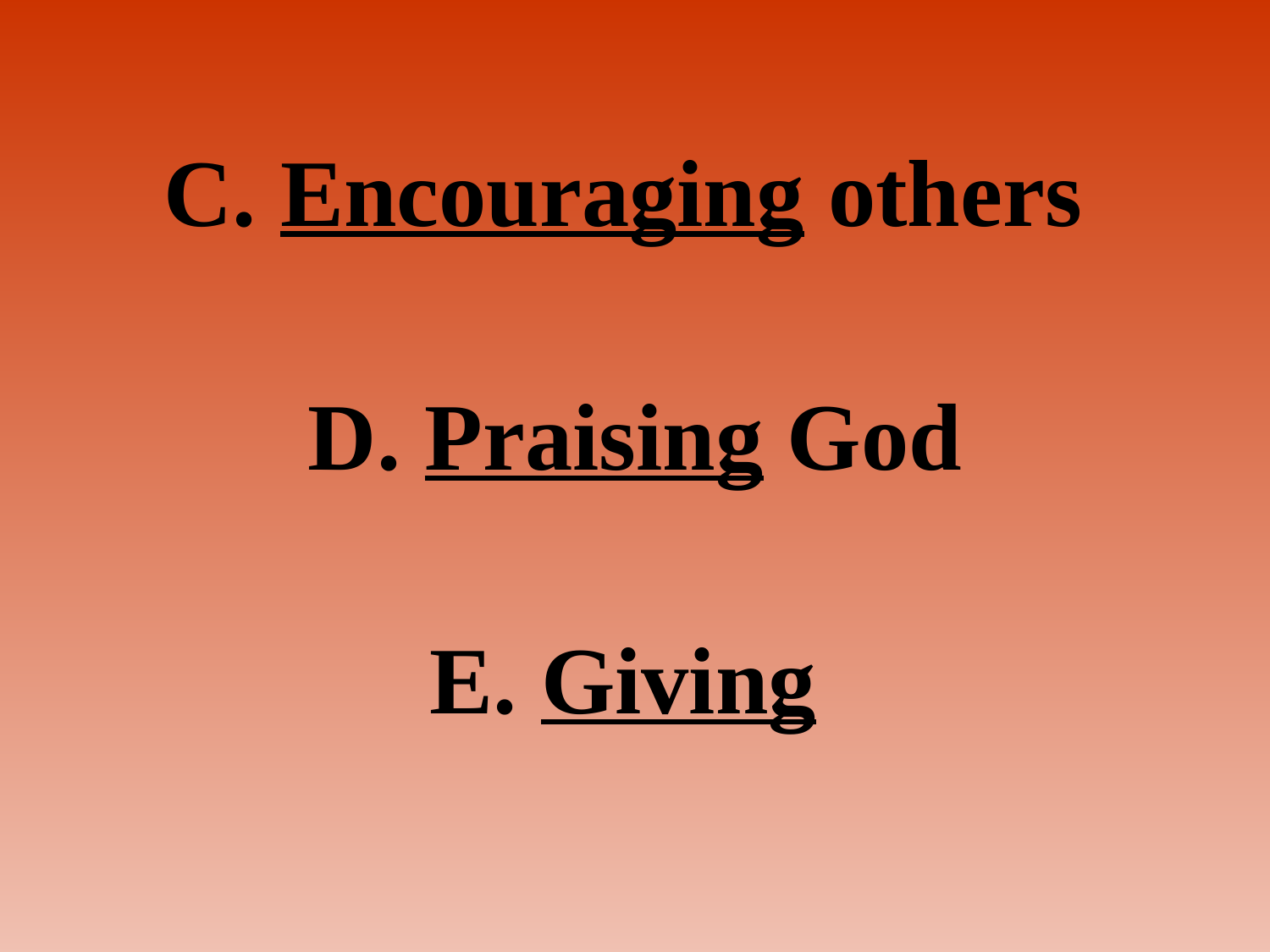

#
C. Encouraging others

D. Praising God

E. Giving